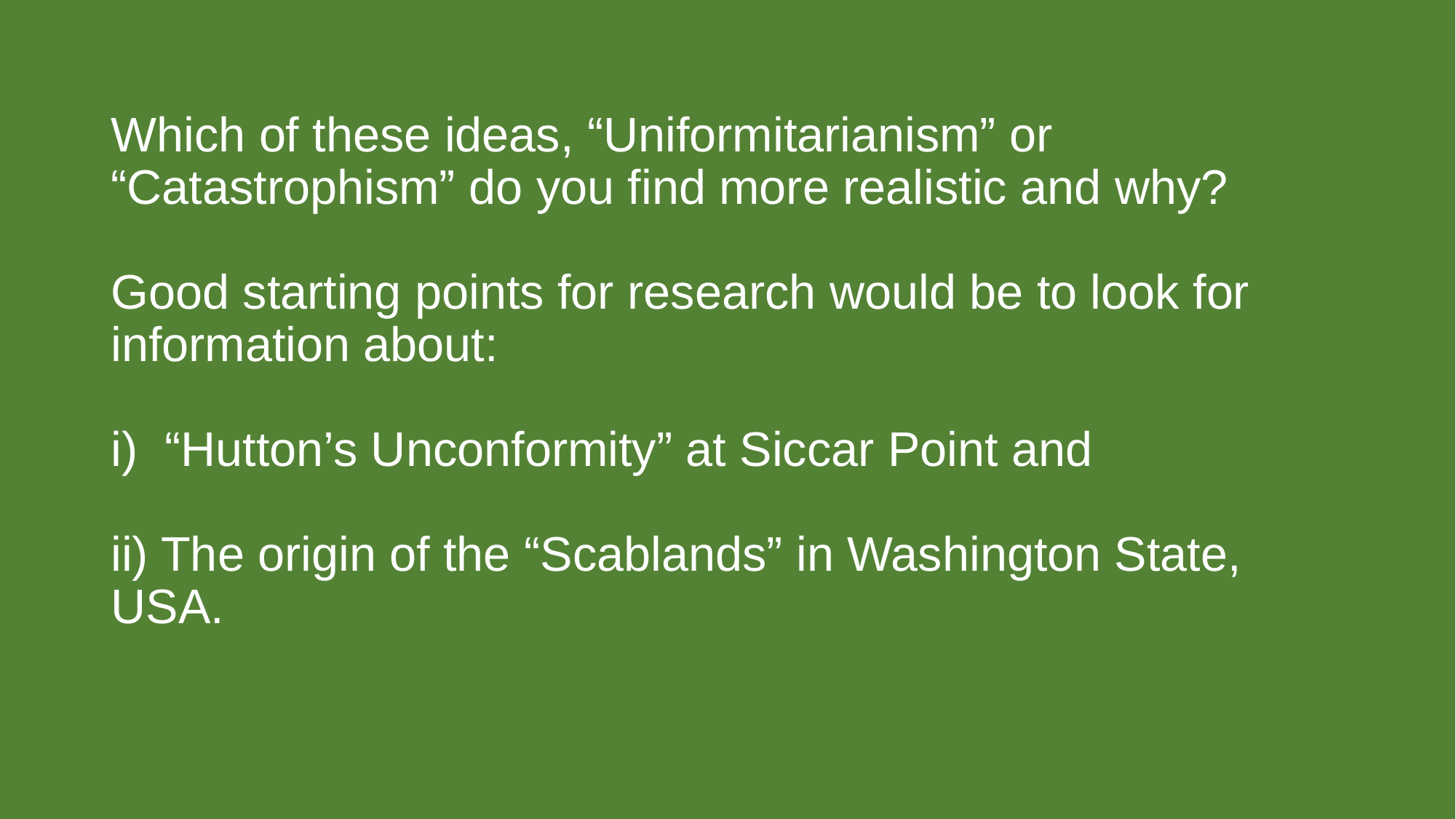

# Which of these ideas, “Uniformitarianism” or “Catastrophism” do you find more realistic and why? Good starting points for research would be to look for information about: i)  “Hutton’s Unconformity” at Siccar Point and ii) The origin of the “Scablands” in Washington State, USA.